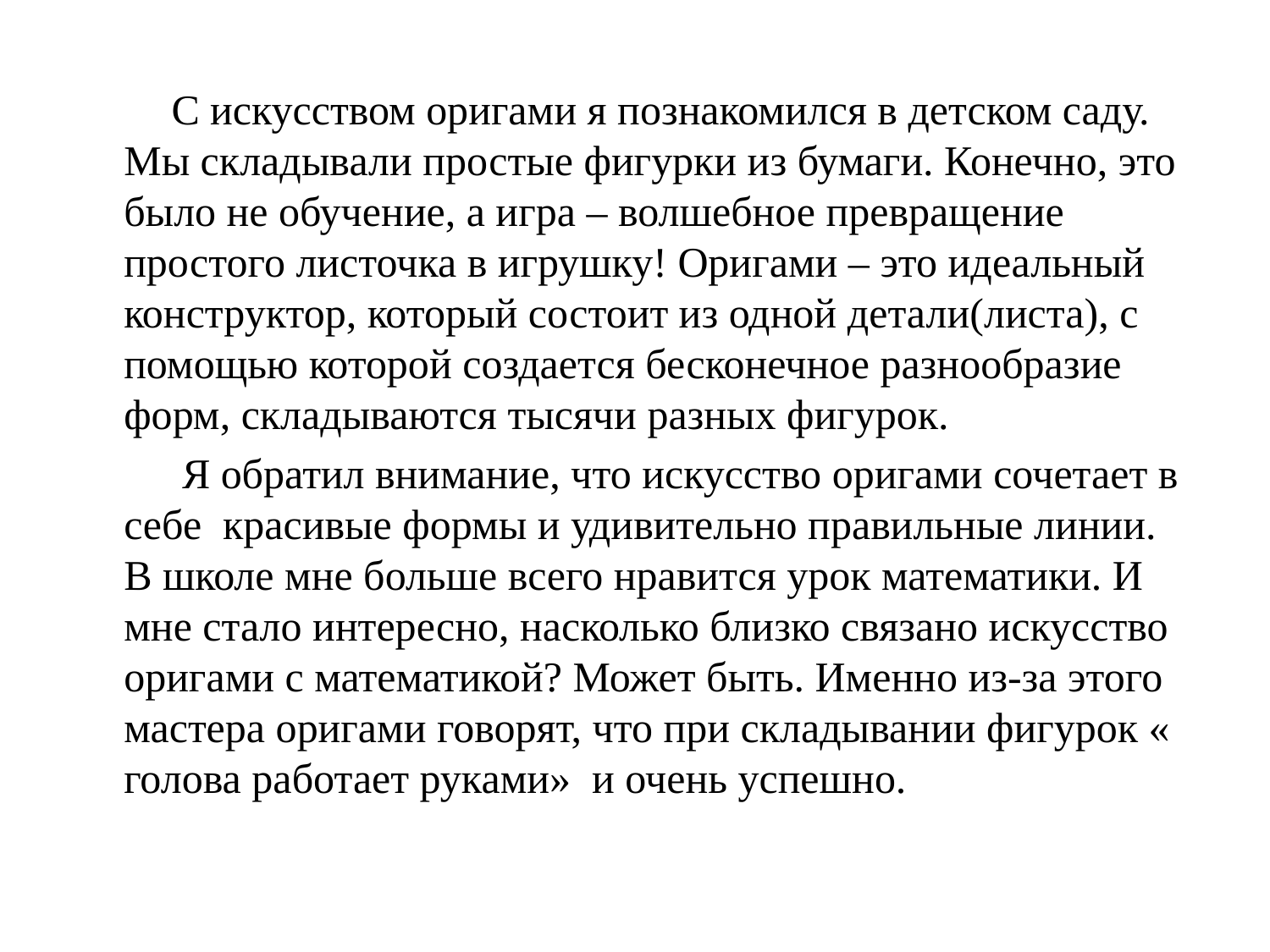

С искусством оригами я познакомился в детском саду. Мы складывали простые фигурки из бумаги. Конечно, это было не обучение, а игра – волшебное превращение простого листочка в игрушку! Оригами – это идеальный конструктор, который состоит из одной детали(листа), с помощью которой создается бесконечное разнообразие форм, складываются тысячи разных фигурок.
          Я обратил внимание, что искусство оригами сочетает в себе  красивые формы и удивительно правильные линии. В школе мне больше всего нравится урок математики. И мне стало интересно, насколько близко связано искусство оригами с математикой? Может быть. Именно из-за этого мастера оригами говорят, что при складывании фигурок « голова работает руками»  и очень успешно.